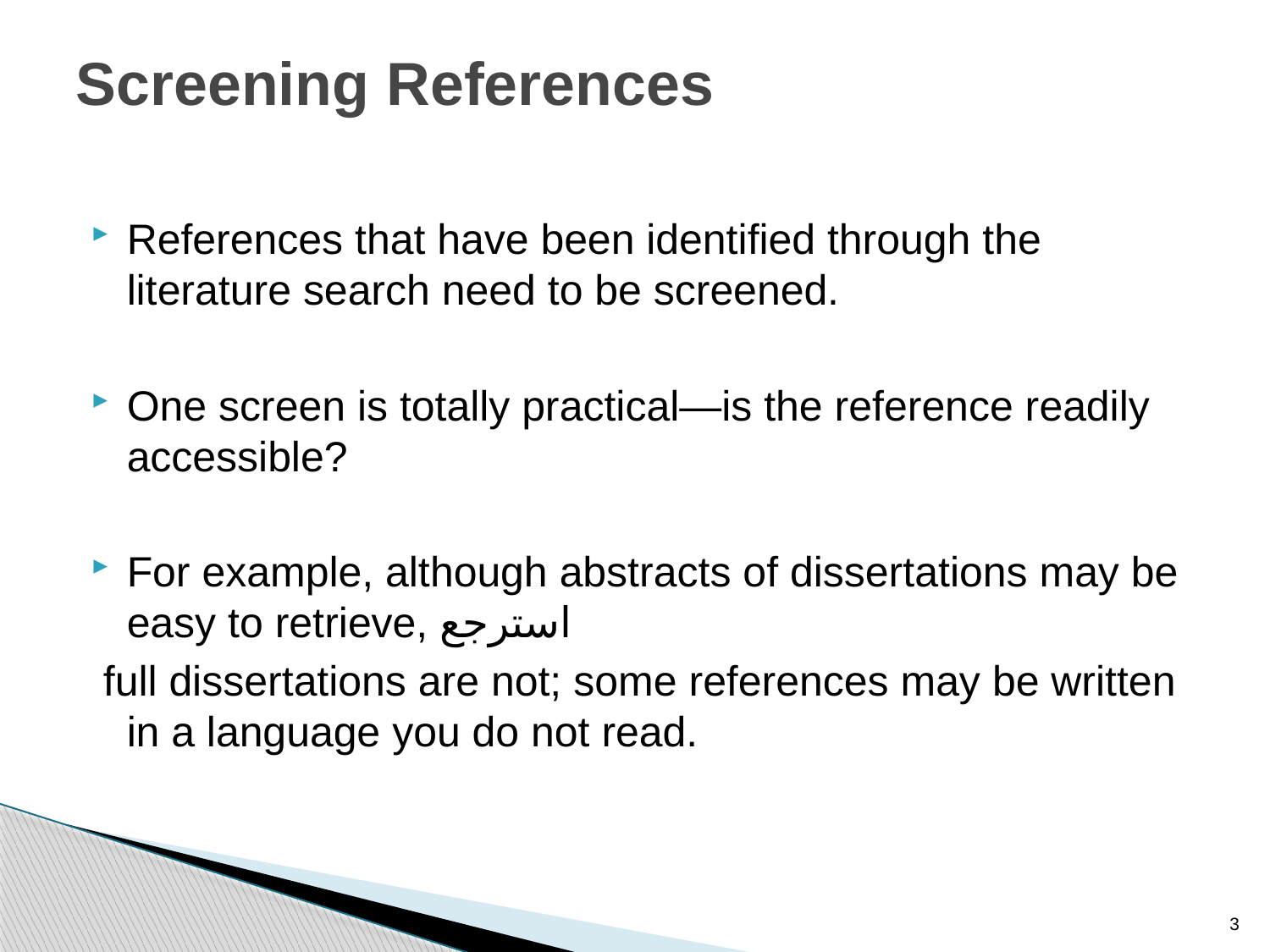

# Screening References
References that have been identified through the literature search need to be screened.

One screen is totally practical—is the reference readily accessible?

For example, although abstracts of dissertations may be easy to retrieve, استرجع
 full dissertations are not; some references may be written in a language you do not read.

3